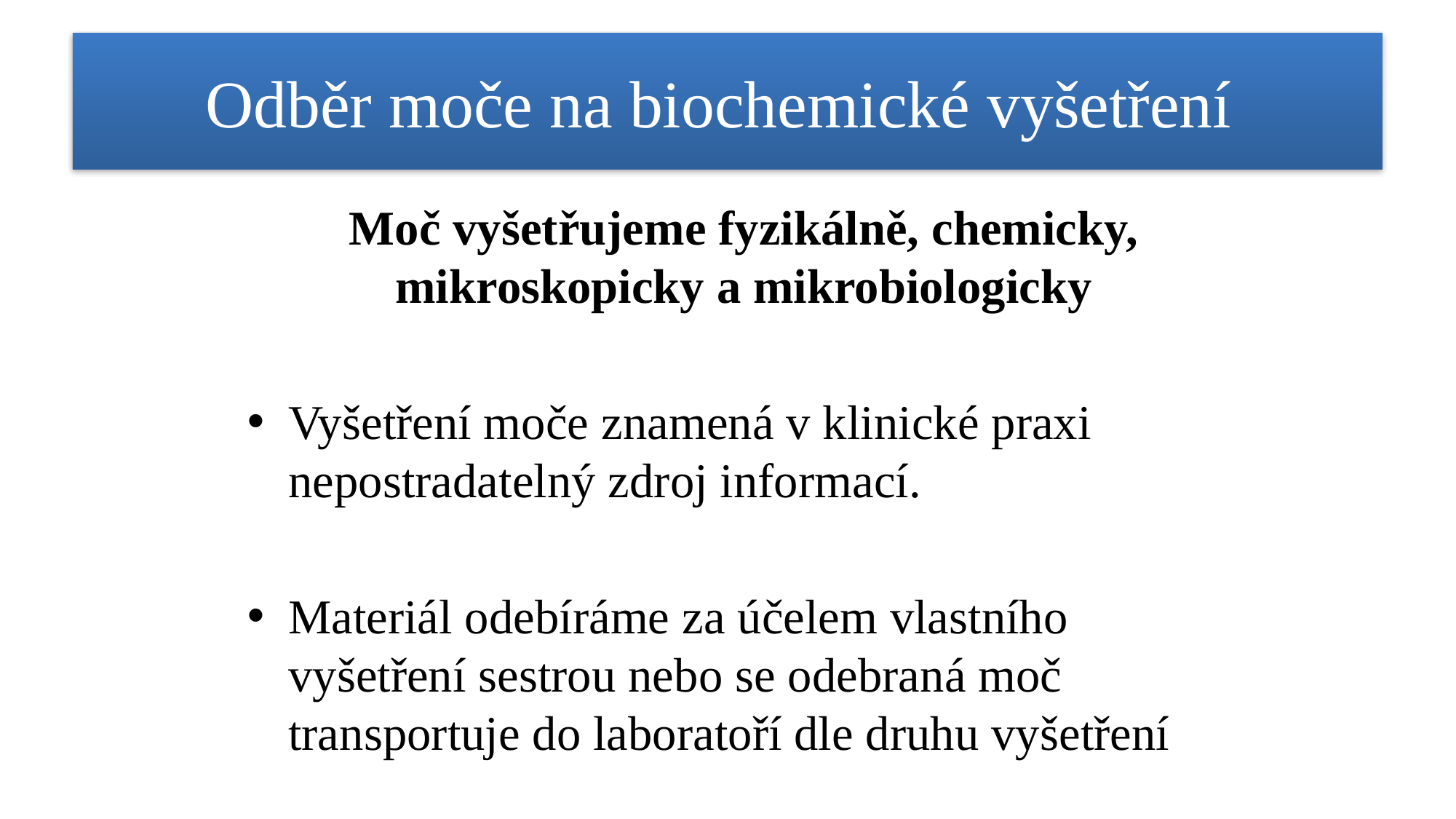

# Odběr moče na biochemické vyšetření
Moč vyšetřujeme fyzikálně, chemicky, mikroskopicky a mikrobiologicky

Vyšetření moče znamená v klinické praxi nepostradatelný zdroj informací.

Materiál odebíráme za účelem vlastního vyšetření sestrou nebo se odebraná moč transportuje do laboratoří dle druhu vyšetření